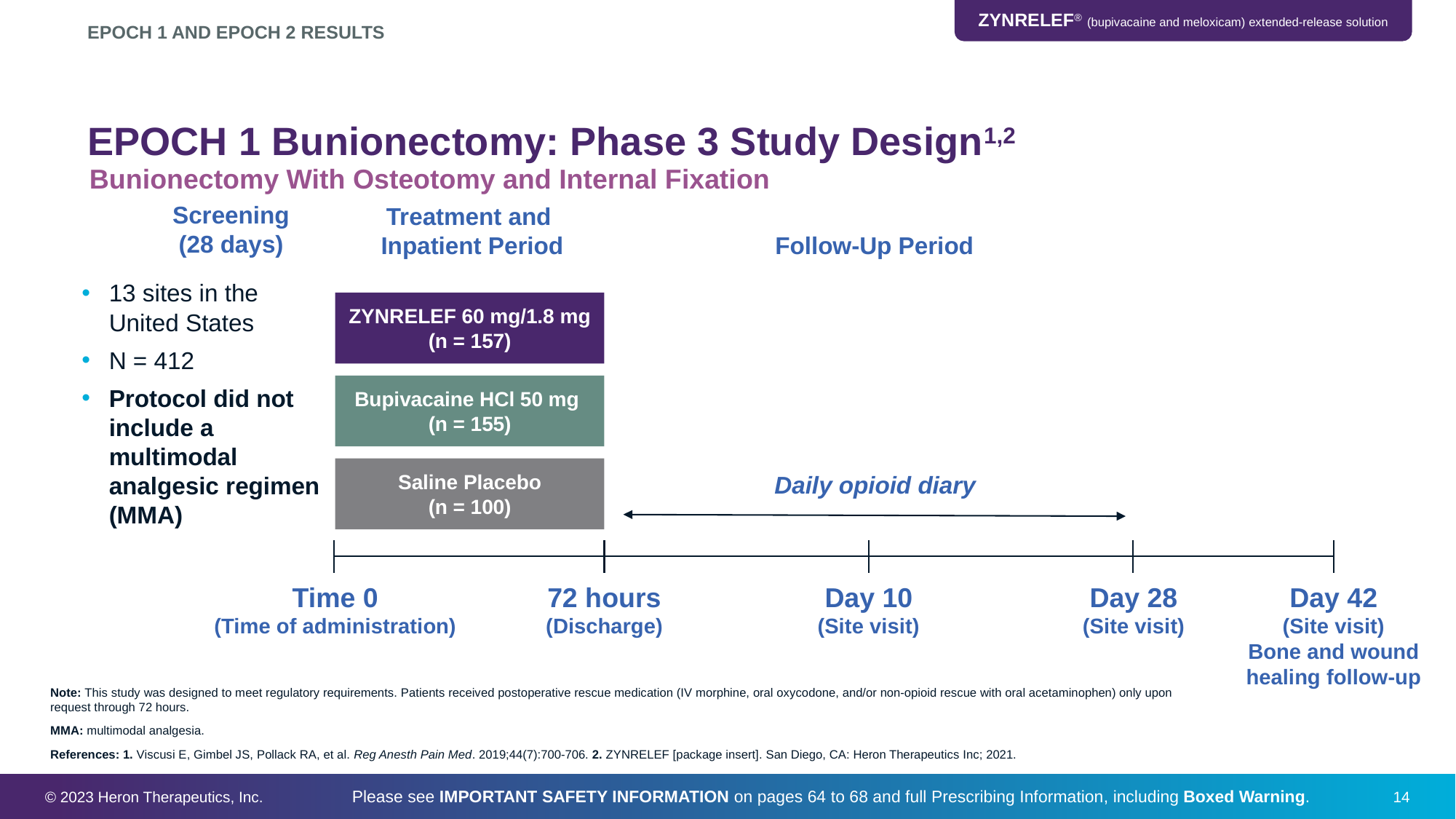

EPOCH 1 AND EPOCH 2 RESULTS
# EPOCH 1 Bunionectomy: Phase 3 Study Design1,2
Bunionectomy With Osteotomy and Internal Fixation
Screening
(28 days)
Treatment and
Inpatient Period
Follow-Up Period
13 sites in the United States
N = 412
Protocol did not include a multimodal analgesic regimen (MMA)

ZYNRELEF 60 mg/1.8 mg
(n = 157)
Bupivacaine HCl 50 mg
(n = 155)
Daily opioid diary
Saline Placebo
(n = 100)
Time 0
(Time of administration)
72 hours
(Discharge)
Day 10
(Site visit)
Day 28
(Site visit)
Day 42
(Site visit)
Bone and wound healing follow-up
Note: This study was designed to meet regulatory requirements. Patients received postoperative rescue medication (IV morphine, oral oxycodone, and/or non-opioid rescue with oral acetaminophen) only upon request through 72 hours.
MMA: multimodal analgesia.
References: 1. Viscusi E, Gimbel JS, Pollack RA, et al. Reg Anesth Pain Med. 2019;44(7):700-706. 2. ZYNRELEF [package insert]. San Diego, CA: Heron Therapeutics Inc; 2021.
© 2023 Heron Therapeutics, Inc.